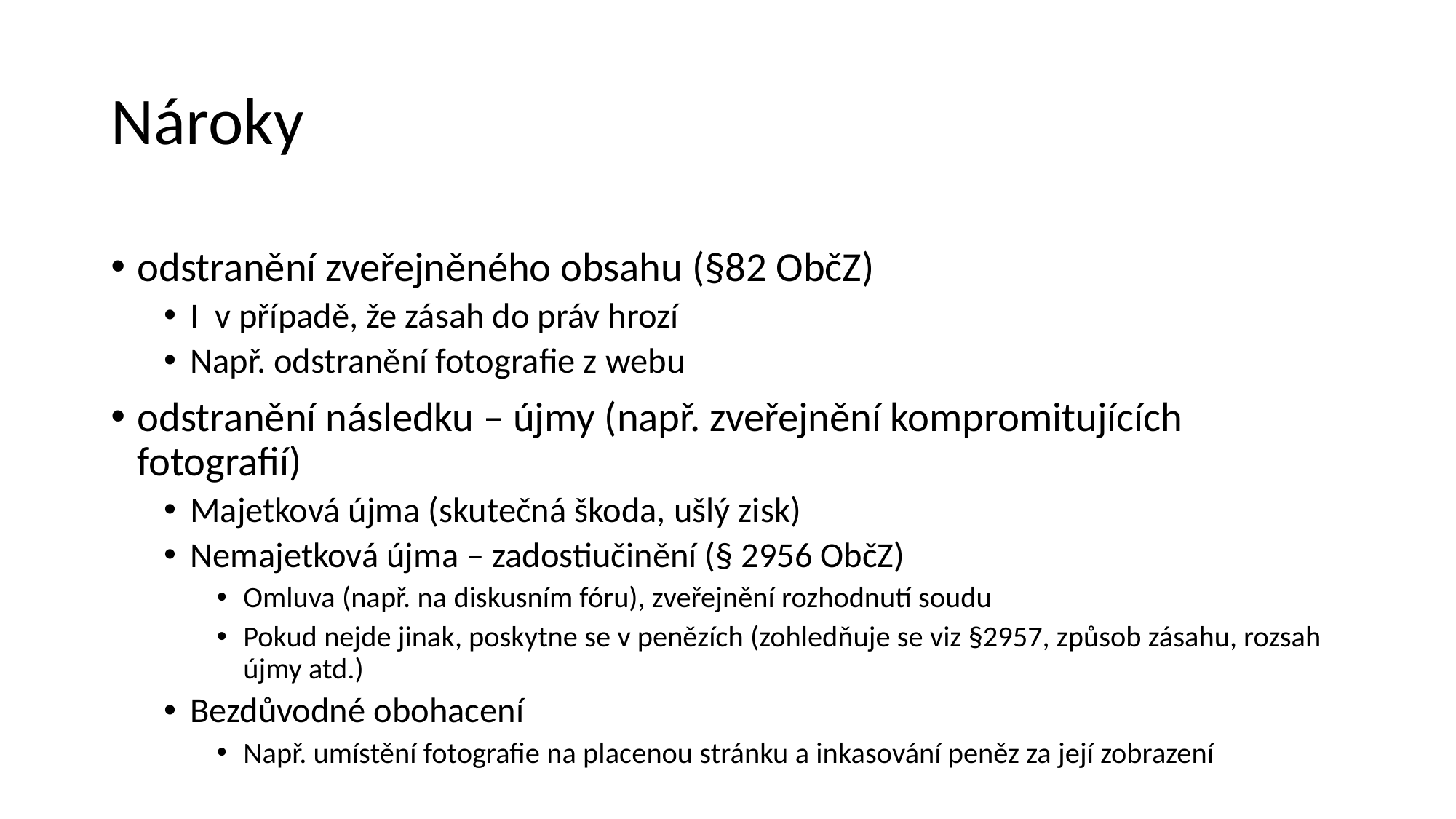

# Nároky
odstranění zveřejněného obsahu (§82 ObčZ)
I  v případě, že zásah do práv hrozí
Např. odstranění fotografie z webu
odstranění následku – újmy (např. zveřejnění kompromitujících fotografií)
Majetková újma (skutečná škoda, ušlý zisk)
Nemajetková újma – zadostiučinění (§ 2956 ObčZ)
Omluva (např. na diskusním fóru), zveřejnění rozhodnutí soudu
Pokud nejde jinak, poskytne se v penězích (zohledňuje se viz §2957, způsob zásahu, rozsah újmy atd.)
Bezdůvodné obohacení
Např. umístění fotografie na placenou stránku a inkasování peněz za její zobrazení